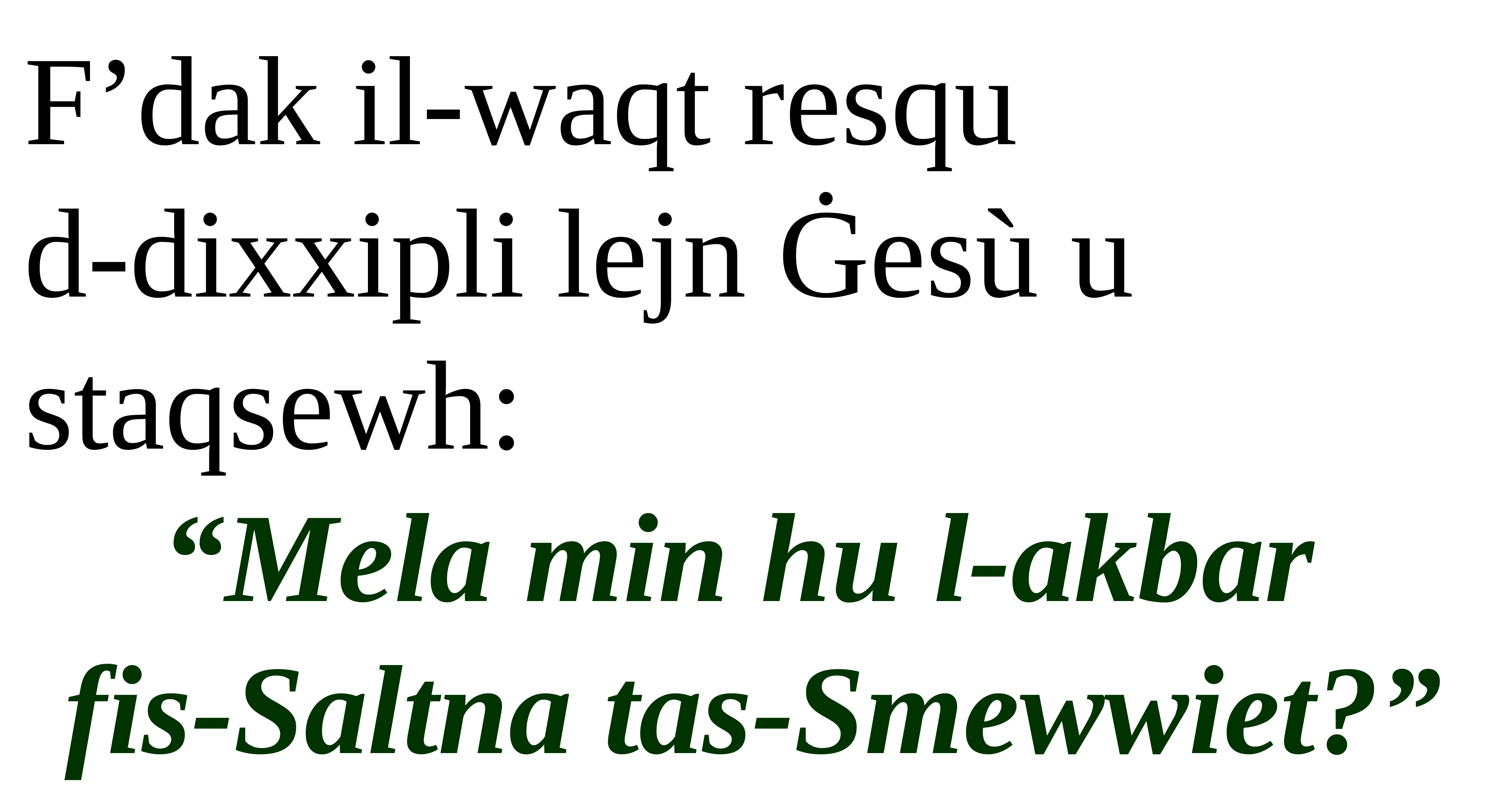

F’dak il-waqt resqu
d-dixxipli lejn Ġesù u staqsewh:
“Mela min hu l-akbar
fis-Saltna tas-Smewwiet?”
Salm Responsorjali
Salm Responsorjali